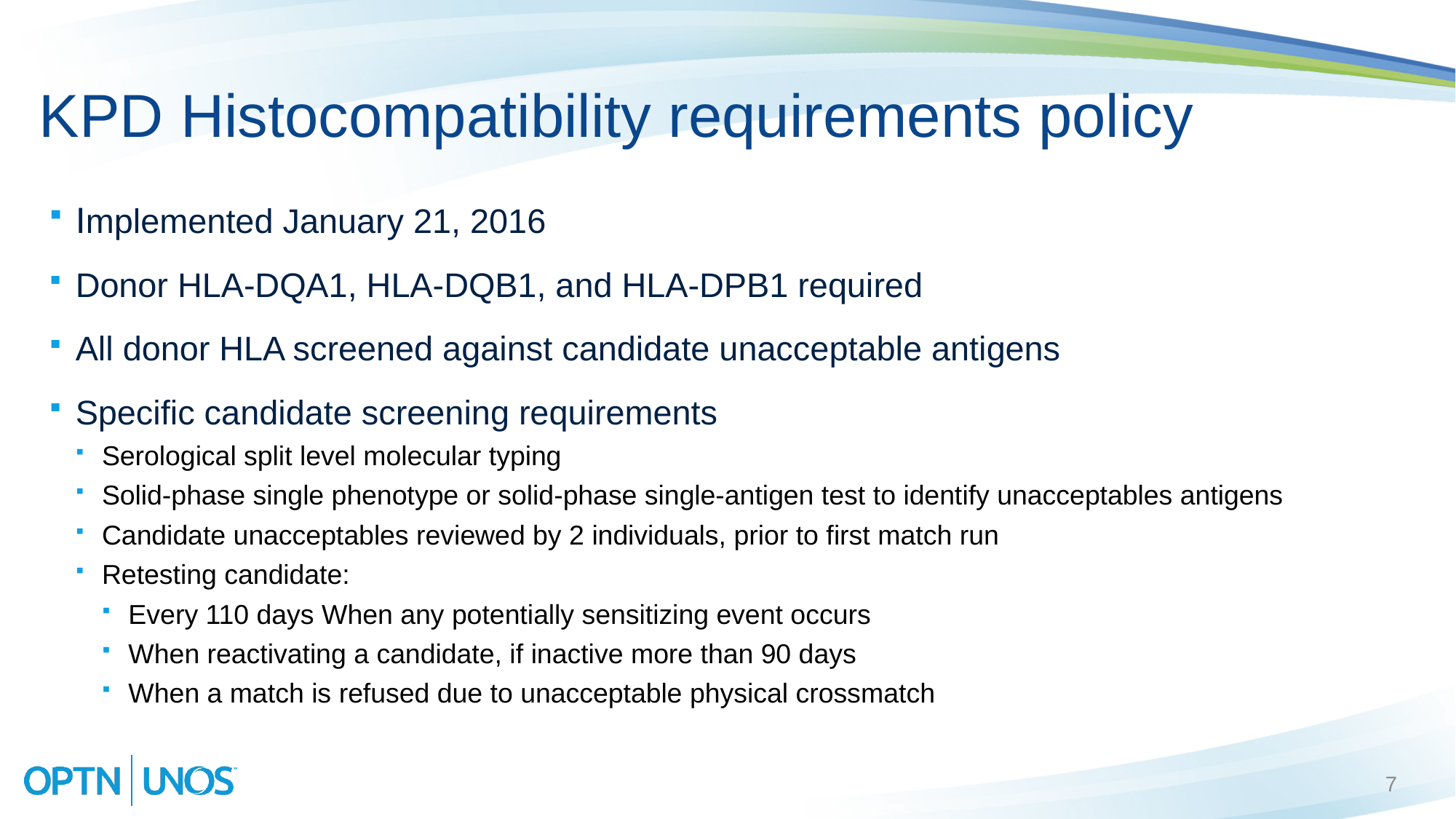

# KPD Histocompatibility requirements policy
Implemented January 21, 2016
Donor HLA-DQA1, HLA-DQB1, and HLA-DPB1 required
All donor HLA screened against candidate unacceptable antigens
Specific candidate screening requirements
Serological split level molecular typing
Solid-phase single phenotype or solid-phase single-antigen test to identify unacceptables antigens
Candidate unacceptables reviewed by 2 individuals, prior to first match run
Retesting candidate:
Every 110 days When any potentially sensitizing event occurs
When reactivating a candidate, if inactive more than 90 days
When a match is refused due to unacceptable physical crossmatch

7